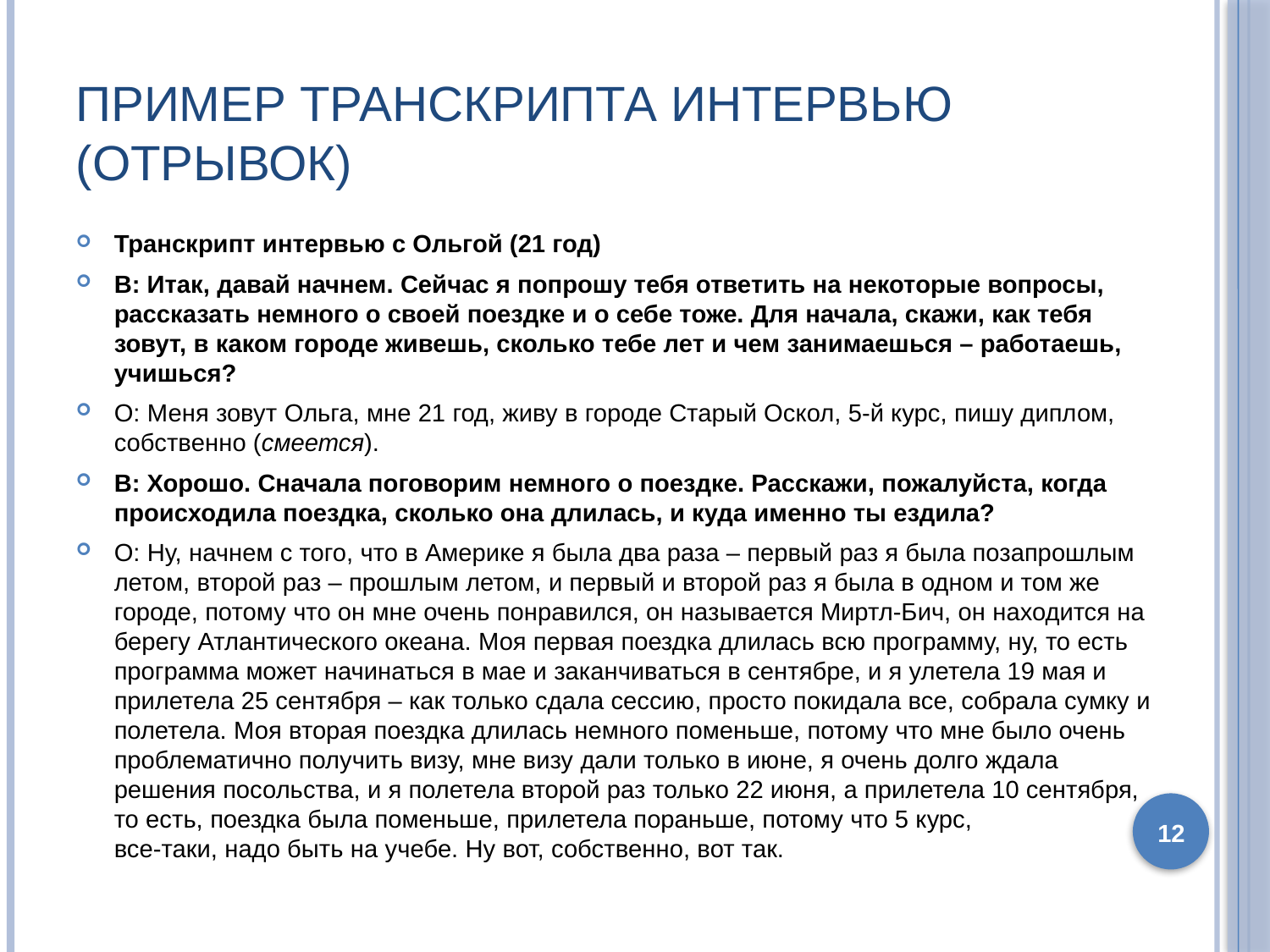

# Пример транскрипта интервью (отрывок)
Транскрипт интервью с Ольгой (21 год)
В: Итак, давай начнем. Сейчас я попрошу тебя ответить на некоторые вопросы, рассказать немного о своей поездке и о себе тоже. Для начала, скажи, как тебя зовут, в каком городе живешь, сколько тебе лет и чем занимаешься – работаешь, учишься?
О: Меня зовут Ольга, мне 21 год, живу в городе Старый Оскол, 5-й курс, пишу диплом, собственно (смеется).
В: Хорошо. Сначала поговорим немного о поездке. Расскажи, пожалуйста, когда происходила поездка, сколько она длилась, и куда именно ты ездила?
О: Ну, начнем с того, что в Америке я была два раза – первый раз я была позапрошлым летом, второй раз – прошлым летом, и первый и второй раз я была в одном и том же городе, потому что он мне очень понравился, он называется Миртл-Бич, он находится на берегу Атлантического океана. Моя первая поездка длилась всю программу, ну, то есть программа может начинаться в мае и заканчиваться в сентябре, и я улетела 19 мая и прилетела 25 сентября – как только сдала сессию, просто покидала все, собрала сумку и полетела. Моя вторая поездка длилась немного поменьше, потому что мне было очень проблематично получить визу, мне визу дали только в июне, я очень долго ждала решения посольства, и я полетела второй раз только 22 июня, а прилетела 10 сентября, то есть, поездка была поменьше, прилетела пораньше, потому что 5 курс,
все-таки, надо быть на учебе. Ну вот, собственно, вот так.
12